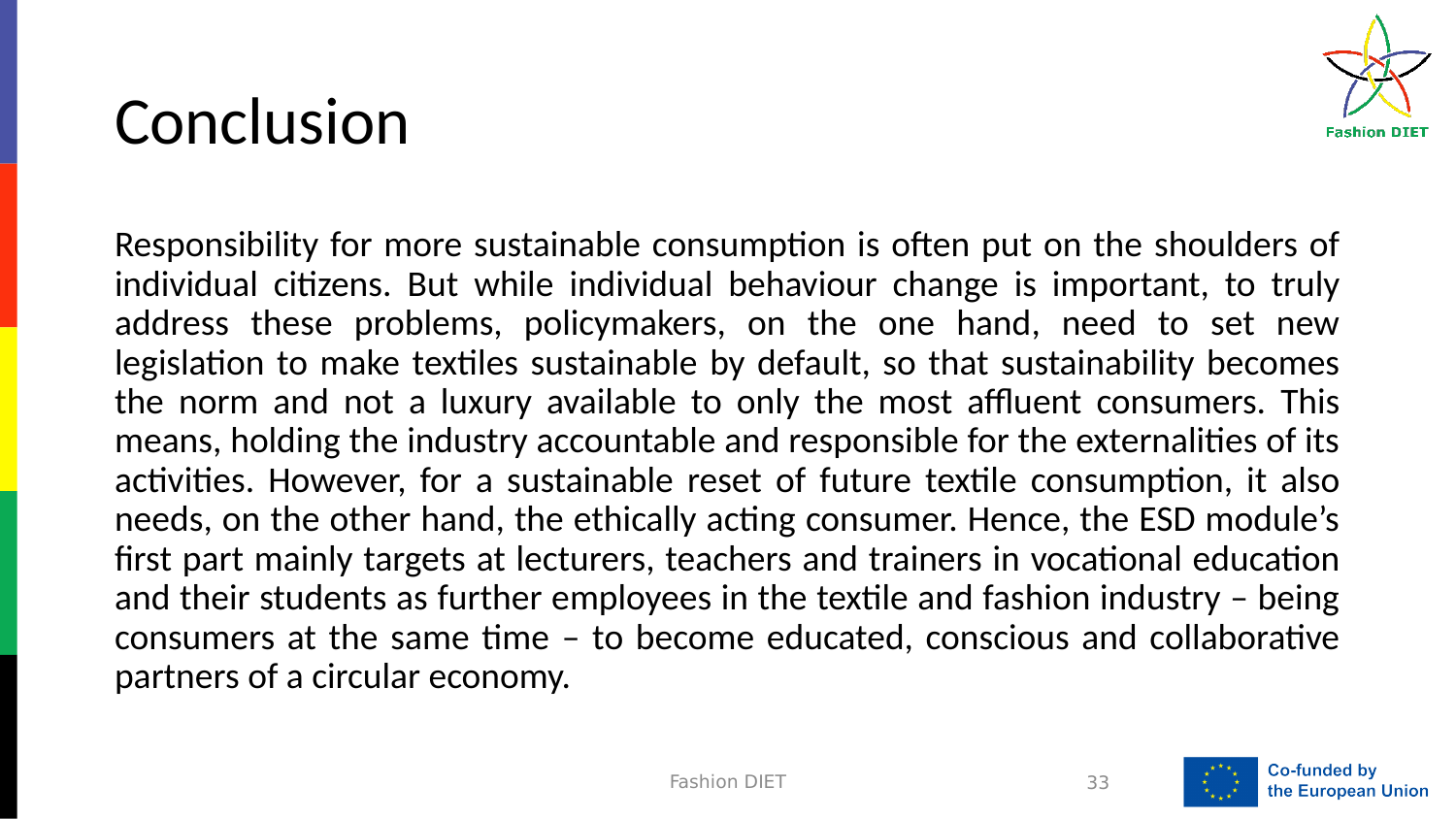

# Conclusion
Responsibility for more sustainable consumption is often put on the shoulders of individual citizens. But while individual behaviour change is important, to truly address these problems, policymakers, on the one hand, need to set new legislation to make textiles sustainable by default, so that sustainability becomes the norm and not a luxury available to only the most affluent consumers. This means, holding the industry accountable and responsible for the externalities of its activities. However, for a sustainable reset of future textile consumption, it also needs, on the other hand, the ethically acting consumer. Hence, the ESD module’s first part mainly targets at lecturers, teachers and trainers in vocational education and their students as further employees in the textile and fashion industry – being consumers at the same time – to become educated, conscious and collaborative partners of a circular economy.

Fashion DIET
33